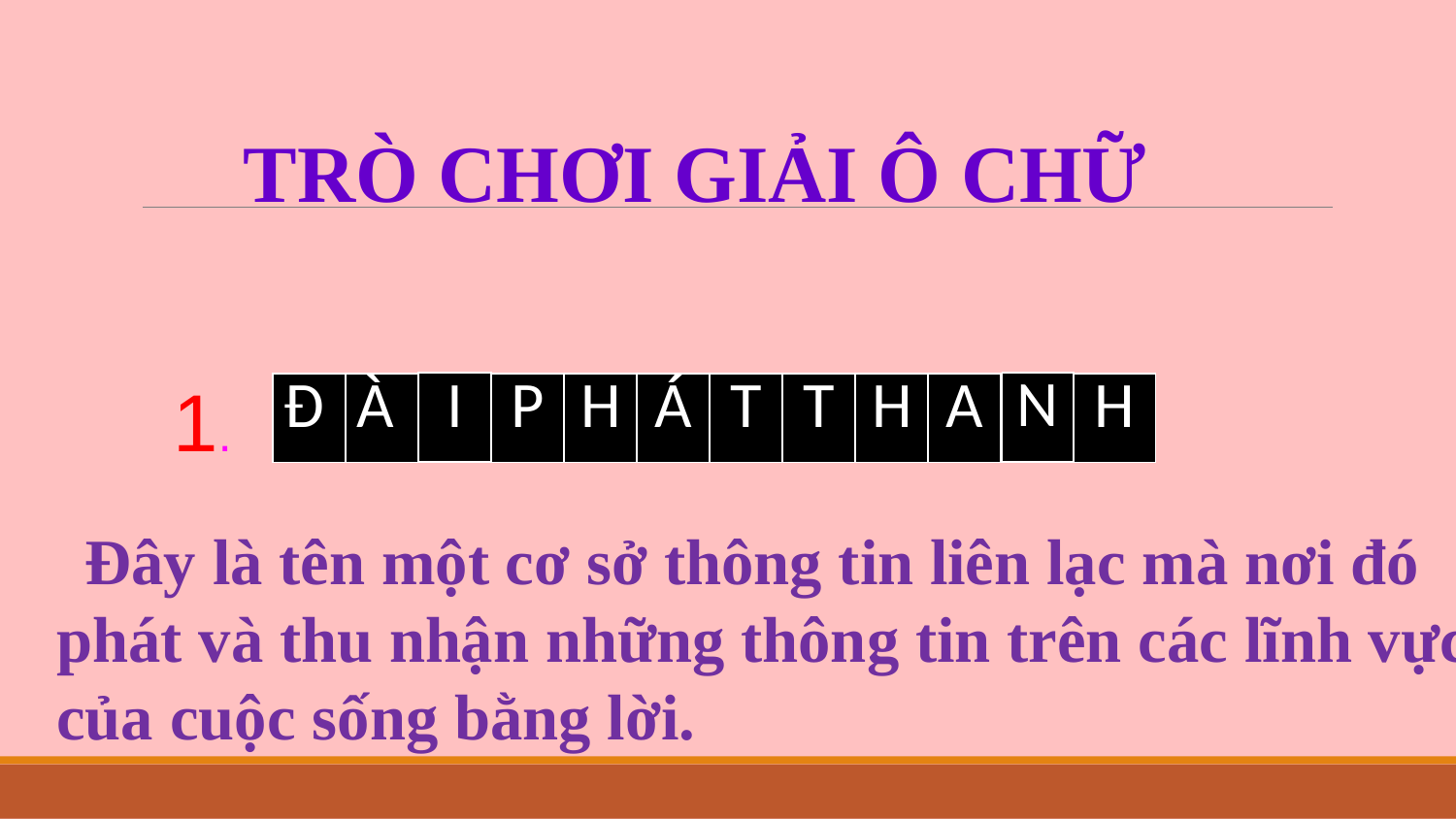

TRÒ CHƠI GIẢI Ô CHỮ
1.
|  |
| --- |
| N |
| --- |
|  |
| --- |
|  |
| --- |
| I |
| --- |
|  |
| --- |
|  |
| --- |
|  |
| --- |
|  |
| --- |
|  |
| --- |
|  |
| --- |
|  |
| --- |
|  |
| --- |
|  |
| --- |
| Đ |
| --- |
| À |
| --- |
| P |
| --- |
| H |
| --- |
| Á |
| --- |
| T |
| --- |
| T |
| --- |
| H |
| --- |
| A |
| --- |
| H |
| --- |
  Đây là tên một cơ sở thông tin liên lạc mà nơi đó phát và thu nhận những thông tin trên các lĩnh vực của cuộc sống bằng lời.